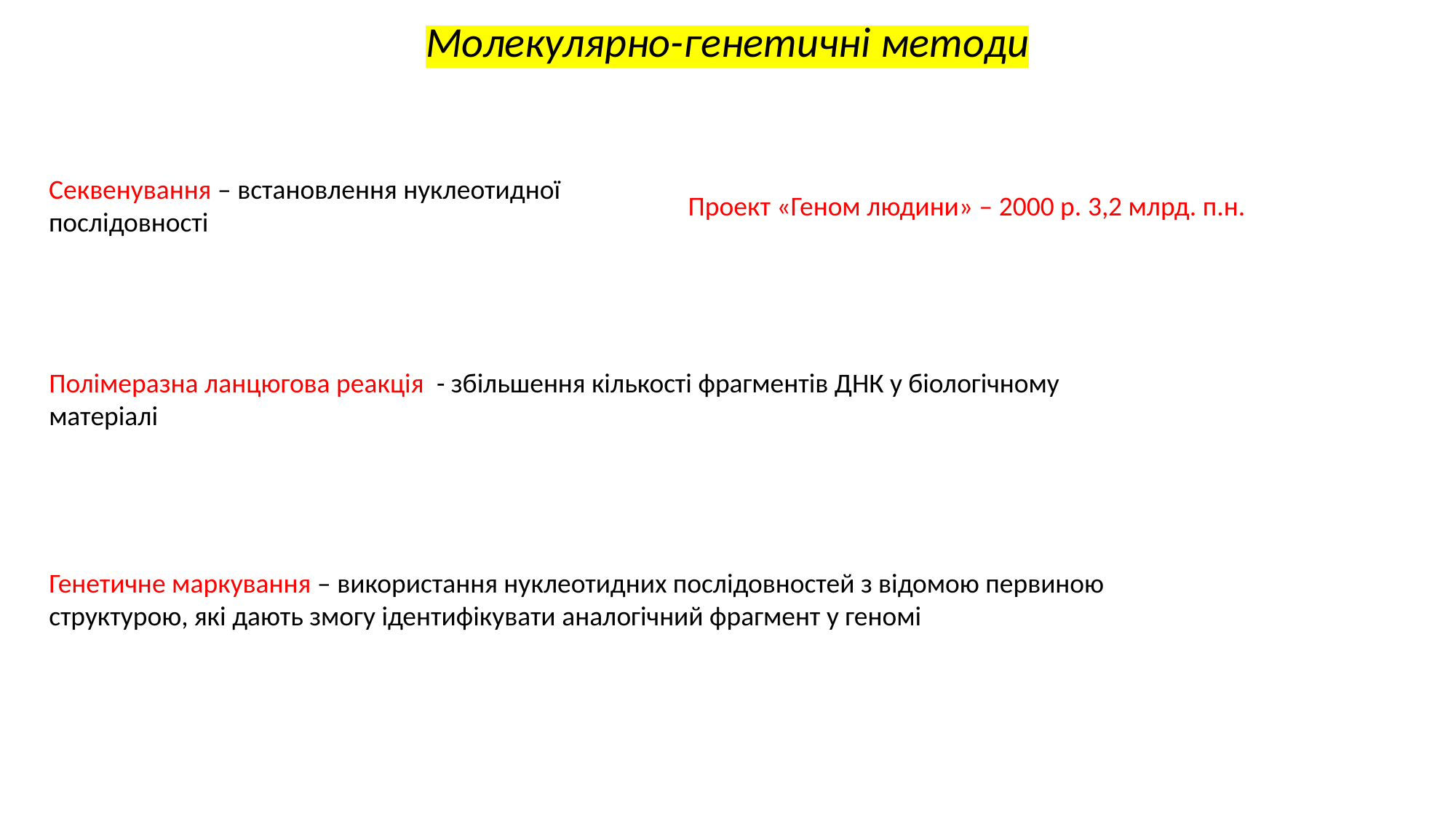

Молекулярно-генетичні методи
Секвенування – встановлення нуклеотидної послідовності
Проект «Геном людини» – 2000 р. 3,2 млрд. п.н.
Полімеразна ланцюгова реакція  - збільшення кількості фрагментів ДНК у біологічному матеріалі
Генетичне маркування – використання нуклеотидних послідовностей з відомою первиною структурою, які дають змогу ідентифікувати аналогічний фрагмент у геномі